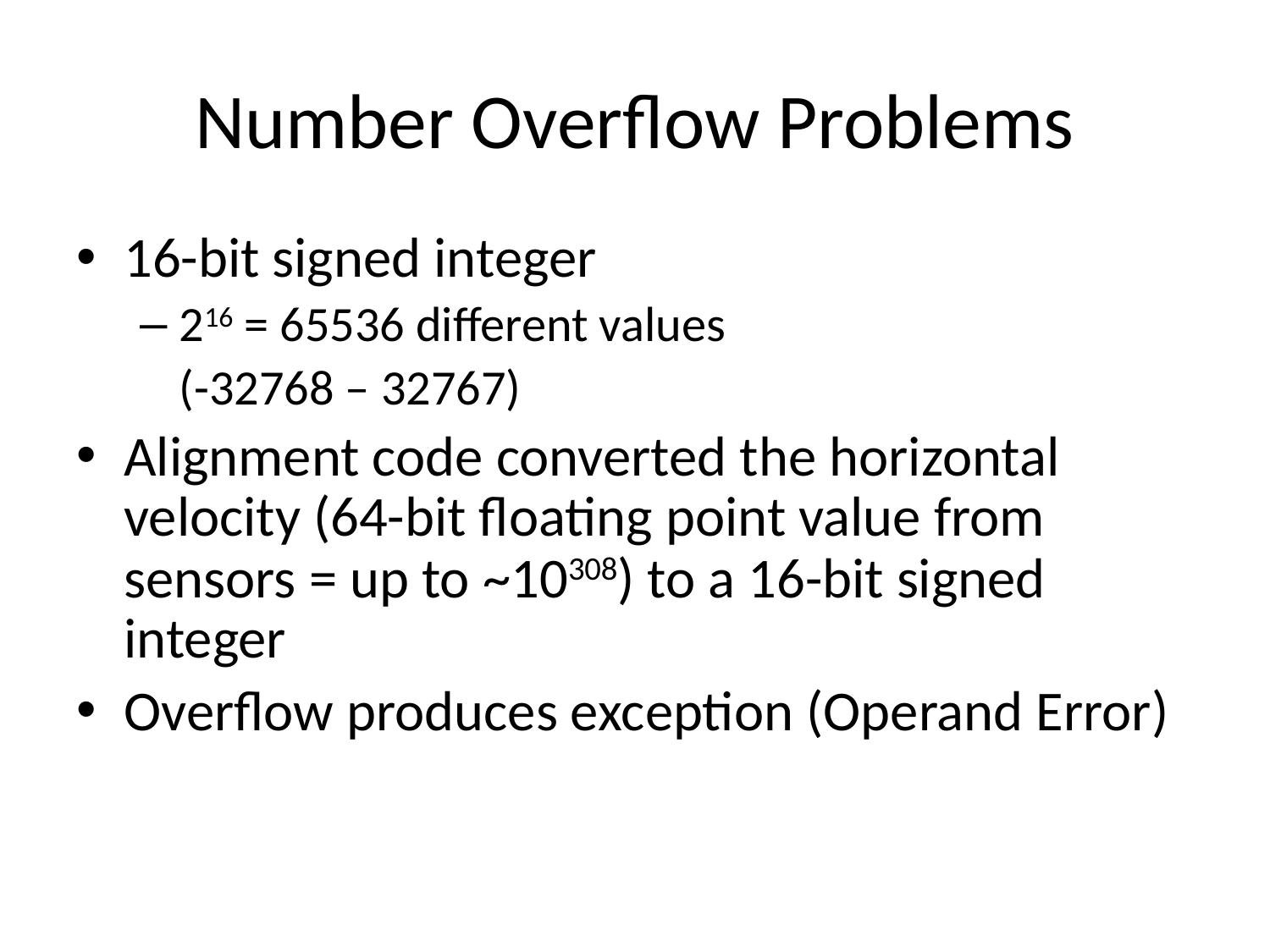

# Number Overflow Problems
16-bit signed integer
216 = 65536 different values
	(-32768 – 32767)
Alignment code converted the horizontal velocity (64-bit floating point value from sensors = up to ~10308) to a 16-bit signed integer
Overflow produces exception (Operand Error)